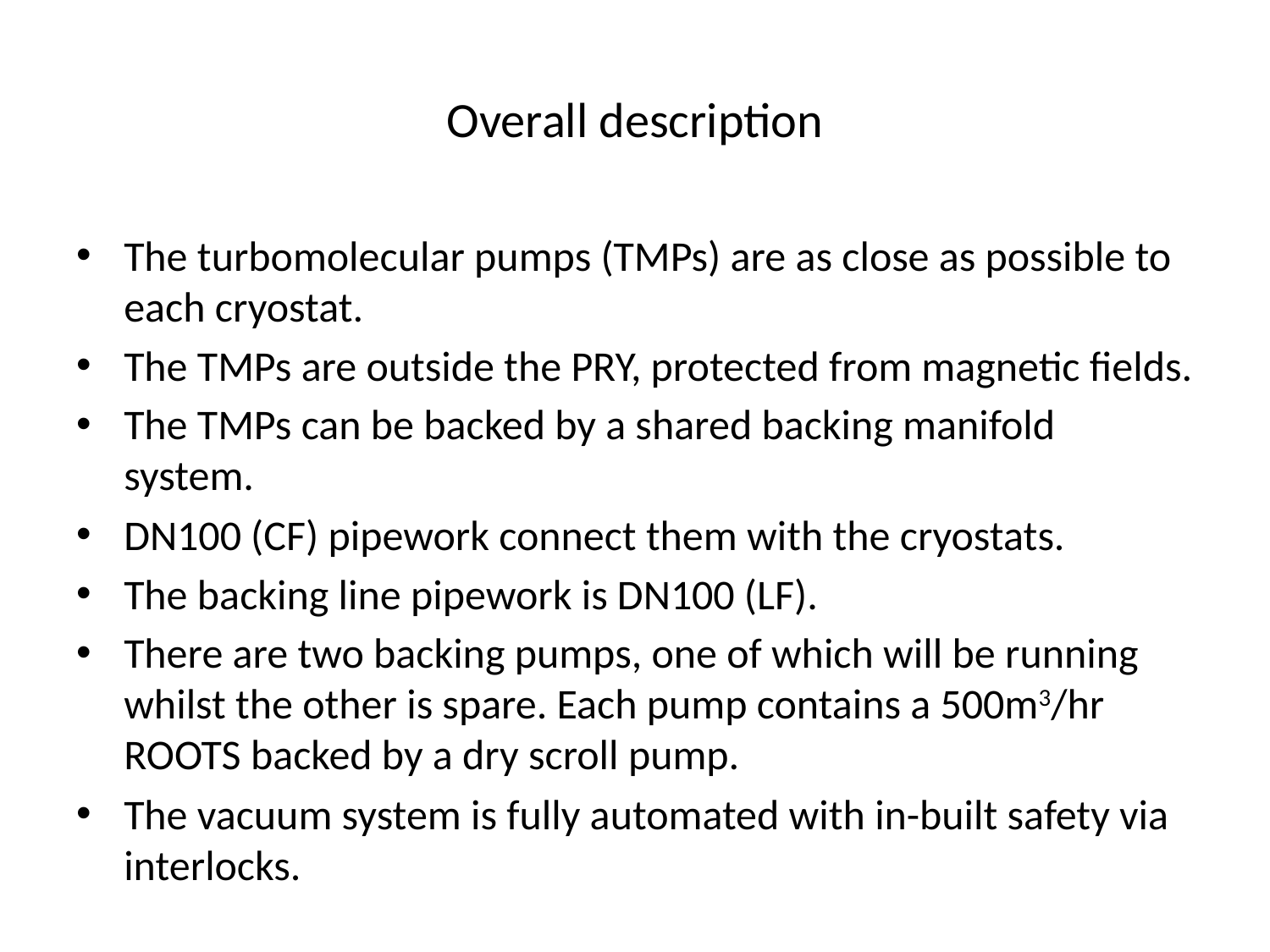

# Overall description
The turbomolecular pumps (TMPs) are as close as possible to each cryostat.
The TMPs are outside the PRY, protected from magnetic fields.
The TMPs can be backed by a shared backing manifold system.
DN100 (CF) pipework connect them with the cryostats.
The backing line pipework is DN100 (LF).
There are two backing pumps, one of which will be running whilst the other is spare. Each pump contains a 500m3/hr ROOTS backed by a dry scroll pump.
The vacuum system is fully automated with in-built safety via interlocks.